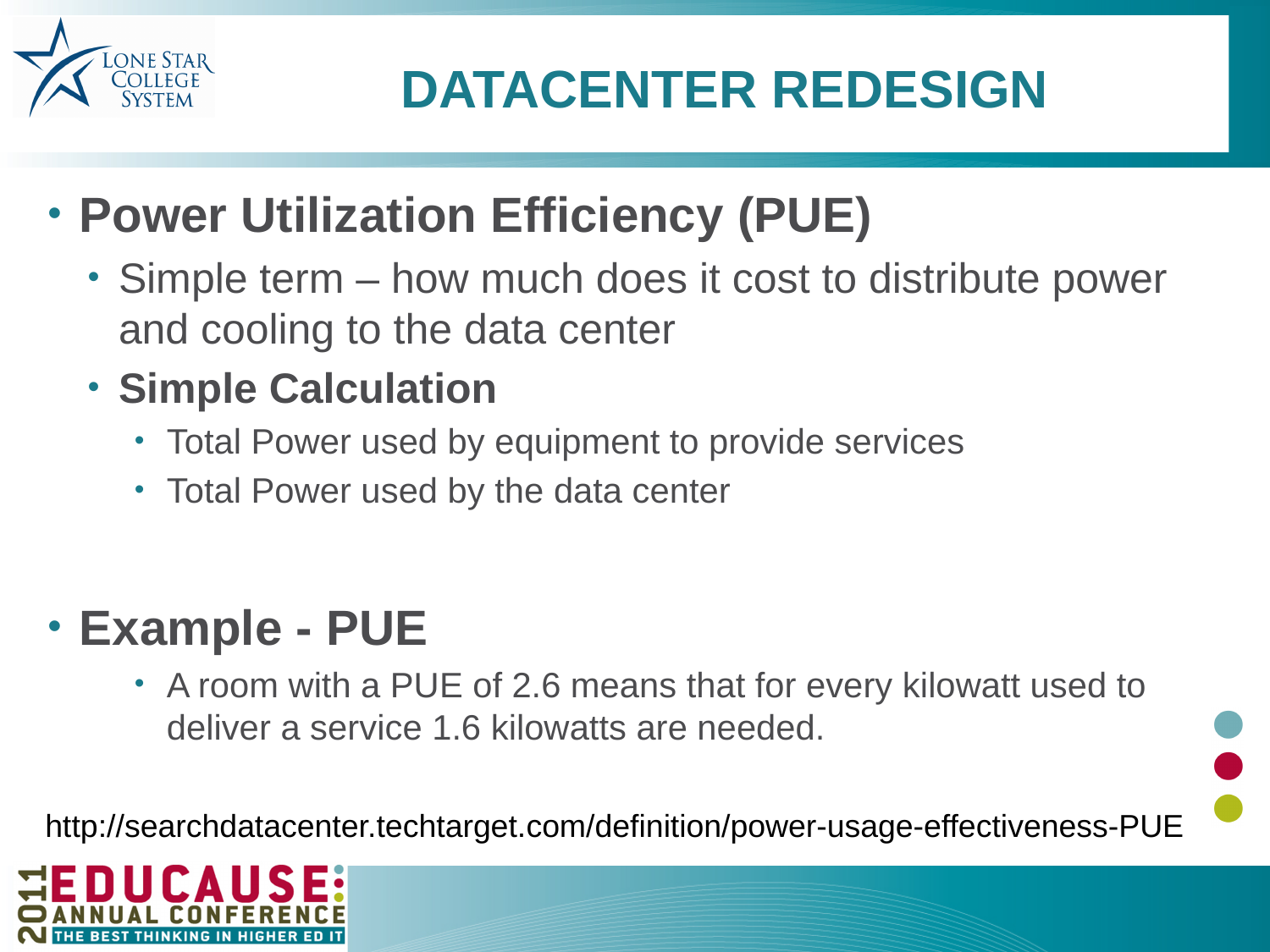

# DataCenter Redesign
Power Utilization Efficiency (PUE)
Simple term – how much does it cost to distribute power and cooling to the data center
Simple Calculation
Total Power used by equipment to provide services
Total Power used by the data center

Example - PUE
A room with a PUE of 2.6 means that for every kilowatt used to deliver a service 1.6 kilowatts are needed.
http://searchdatacenter.techtarget.com/definition/power-usage-effectiveness-PUE